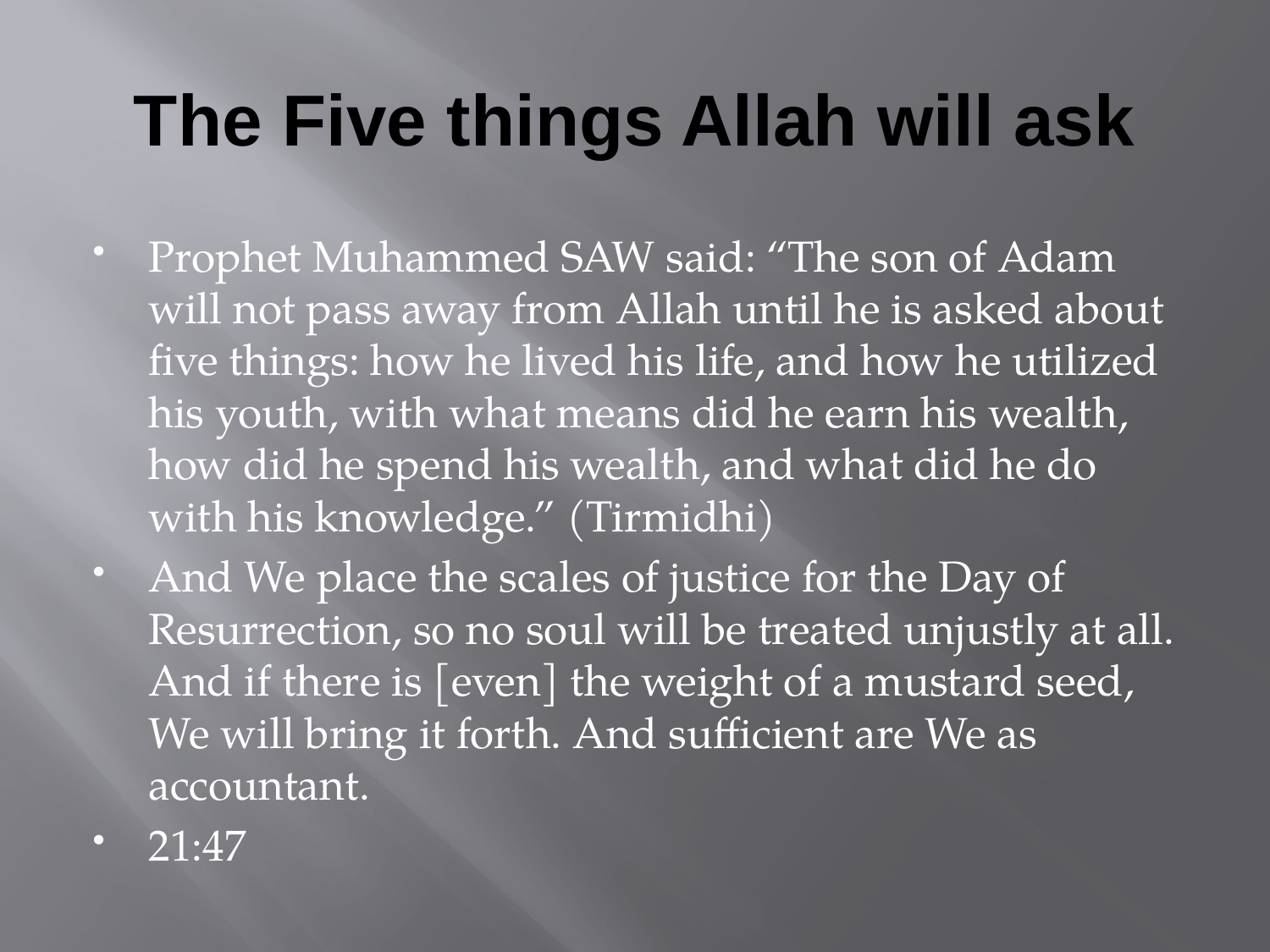

# The Five things Allah will ask
Prophet Muhammed SAW said: “The son of Adam will not pass away from Allah until he is asked about five things: how he lived his life, and how he utilized his youth, with what means did he earn his wealth, how did he spend his wealth, and what did he do with his knowledge.” (Tirmidhi)
And We place the scales of justice for the Day of Resurrection, so no soul will be treated unjustly at all. And if there is [even] the weight of a mustard seed, We will bring it forth. And sufficient are We as accountant.
21:47